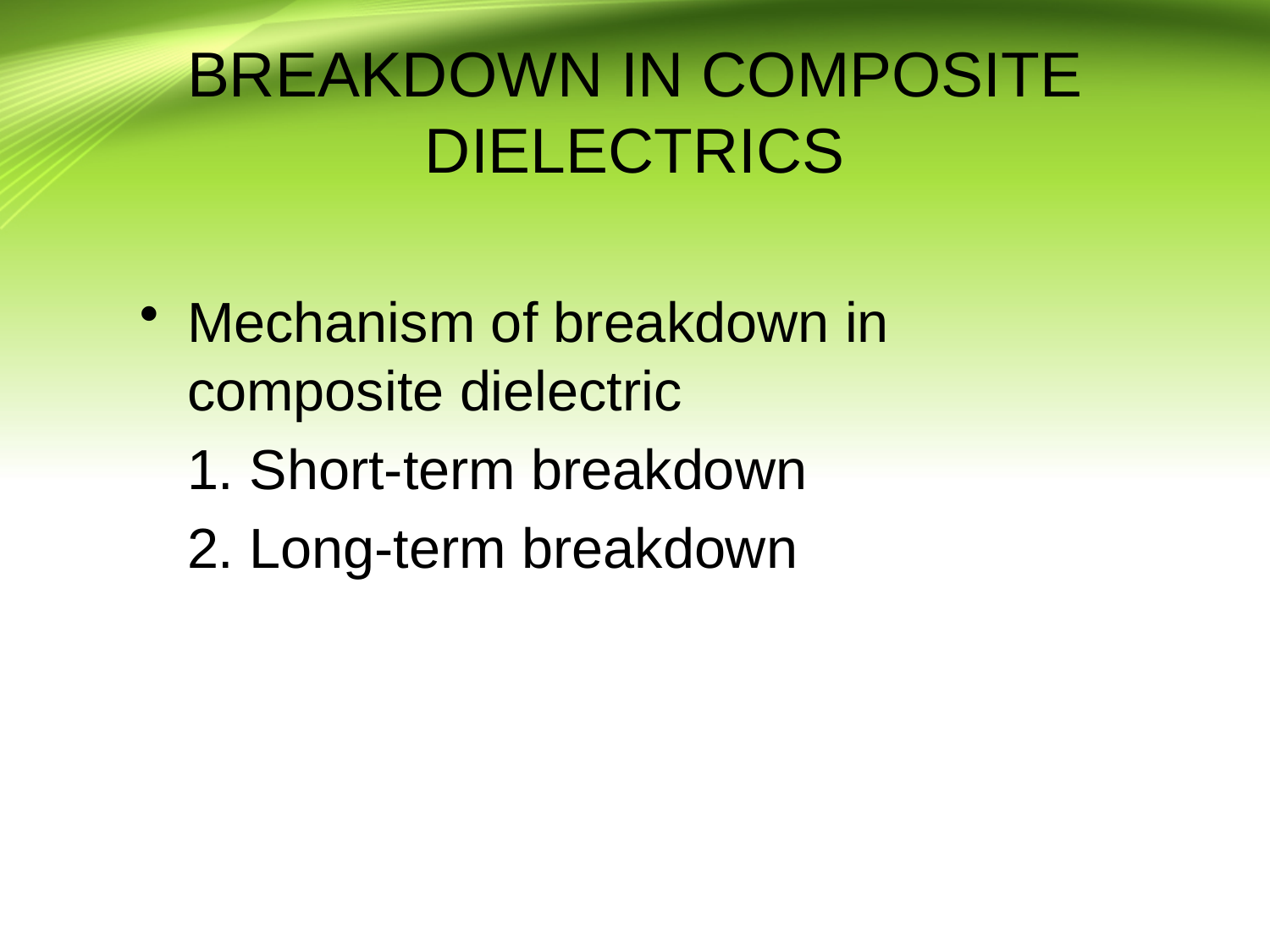

# BREAKDOWN IN COMPOSITE DIELECTRICS
Mechanism of breakdown in composite dielectric
	1. Short-term breakdown
	2. Long-term breakdown
14